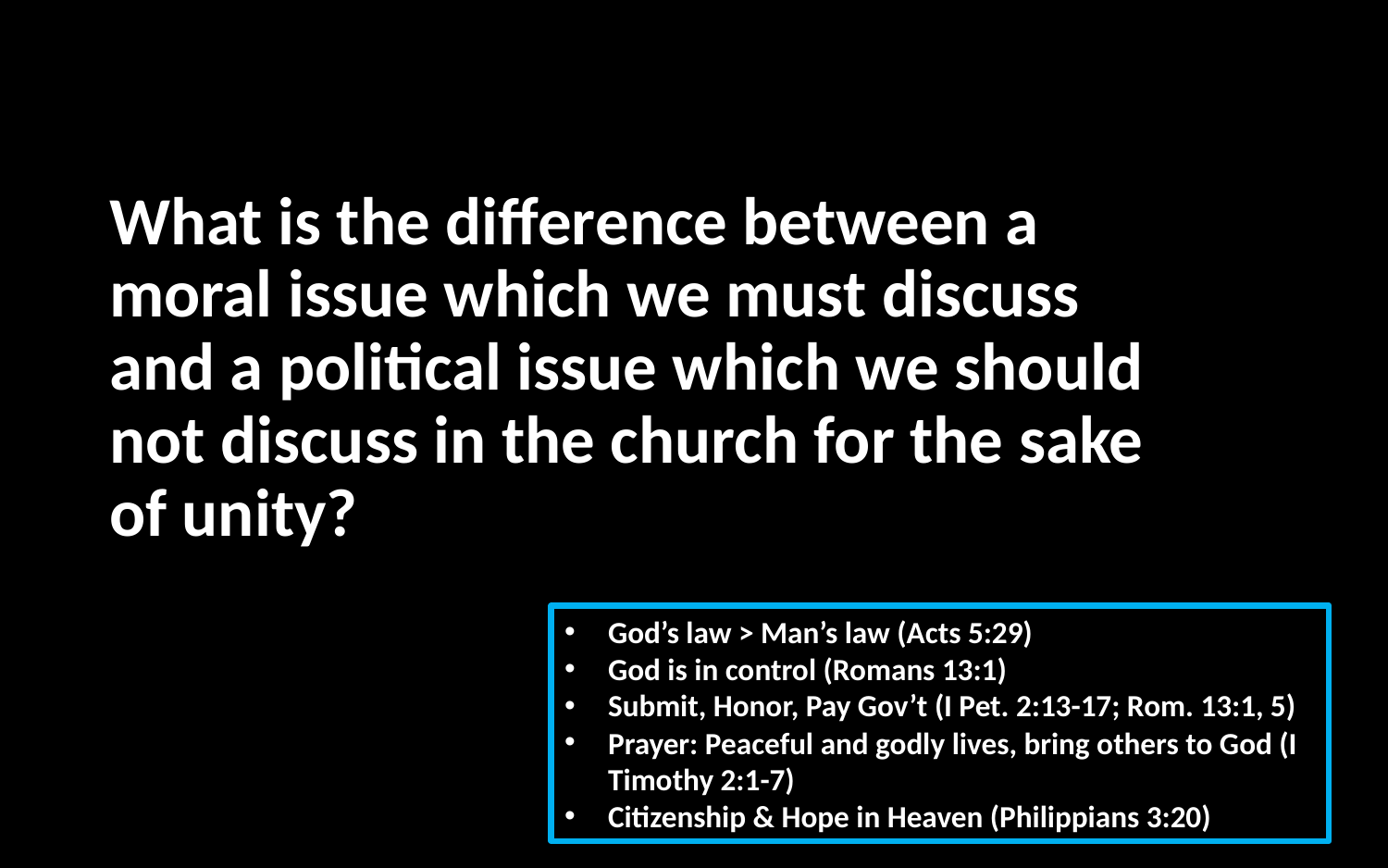

What is the difference between a moral issue which we must discuss and a political issue which we should not discuss in the church for the sake of unity?

God’s law > Man’s law (Acts 5:29)
God is in control (Romans 13:1)
Submit, Honor, Pay Gov’t (I Pet. 2:13-17; Rom. 13:1, 5)
Prayer: Peaceful and godly lives, bring others to God (I Timothy 2:1-7)
Citizenship & Hope in Heaven (Philippians 3:20)